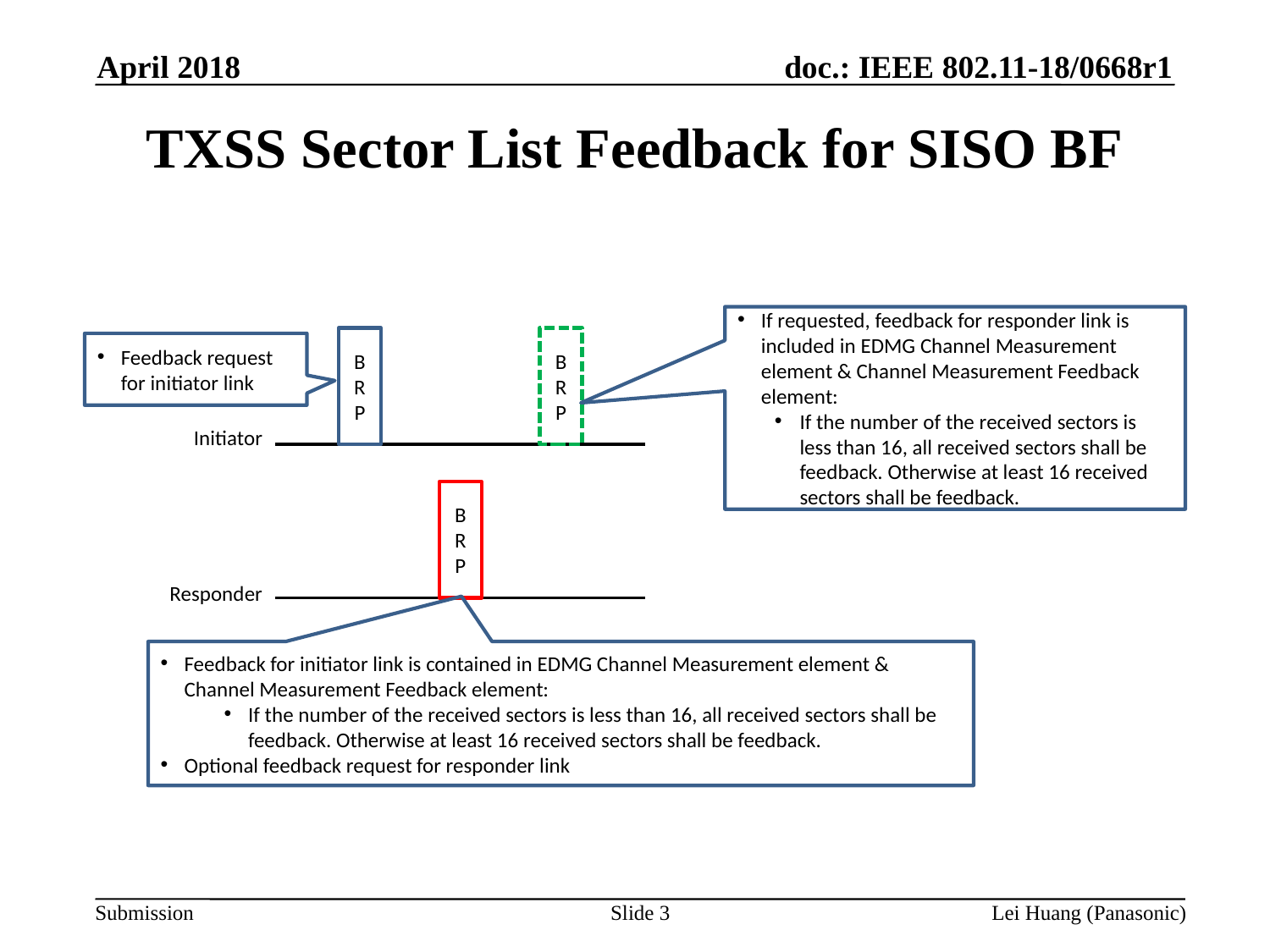

April 2018
# TXSS Sector List Feedback for SISO BF
If requested, feedback for responder link is included in EDMG Channel Measurement element & Channel Measurement Feedback element:
If the number of the received sectors is less than 16, all received sectors shall be feedback. Otherwise at least 16 received sectors shall be feedback.
BRP
BRP
Feedback request for initiator link
Initiator
BRP
Responder
Feedback for initiator link is contained in EDMG Channel Measurement element & Channel Measurement Feedback element:
If the number of the received sectors is less than 16, all received sectors shall be feedback. Otherwise at least 16 received sectors shall be feedback.
Optional feedback request for responder link
Slide 3
Lei Huang (Panasonic)